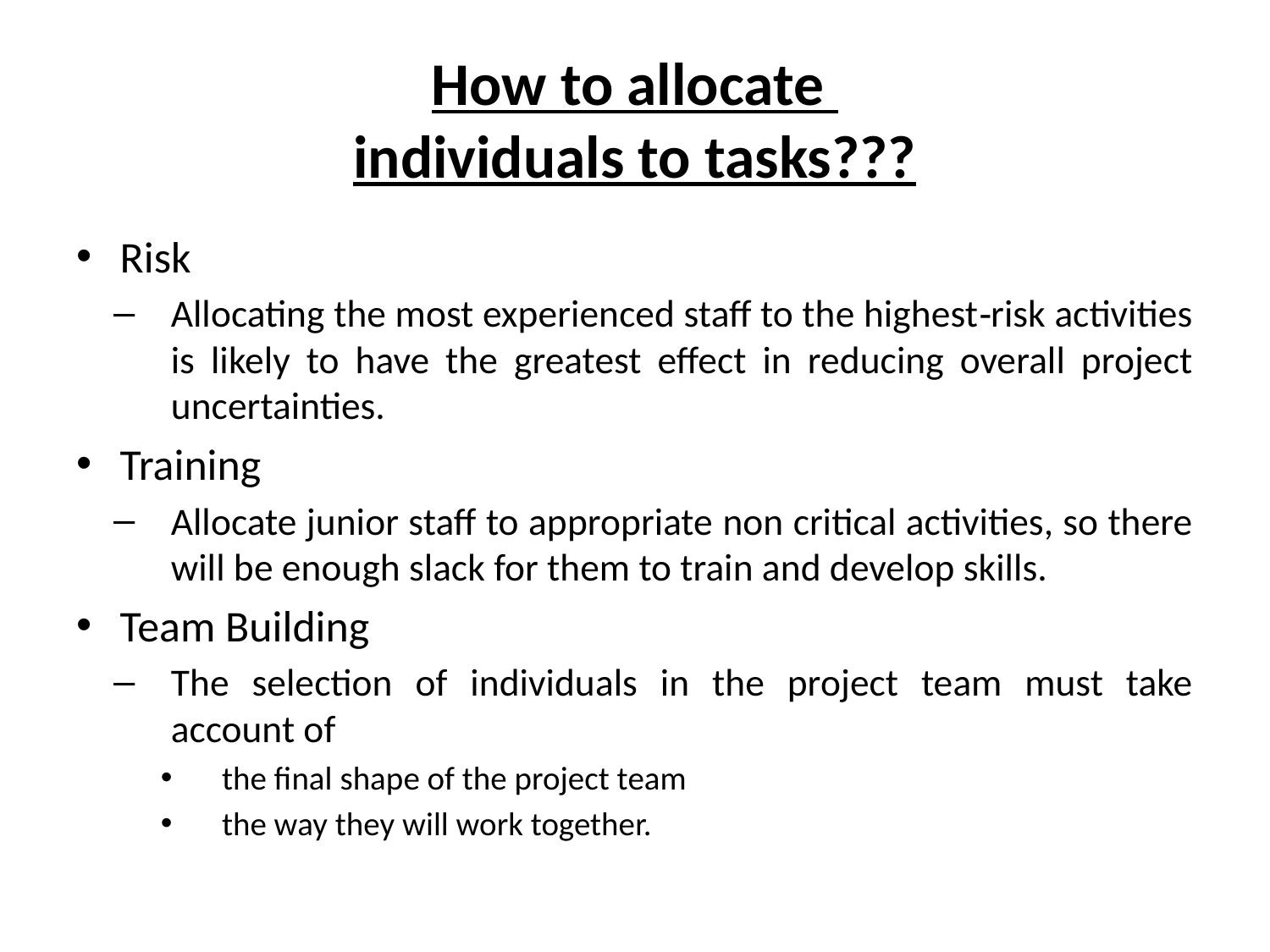

# How to allocate individuals to tasks???
Risk
Allocating the most experienced staff to the highest‐risk activities is likely to have the greatest effect in reducing overall project uncertainties.
Training
Allocate junior staff to appropriate non critical activities, so there will be enough slack for them to train and develop skills.
Team Building
The selection of individuals in the project team must take account of
the final shape of the project team
the way they will work together.